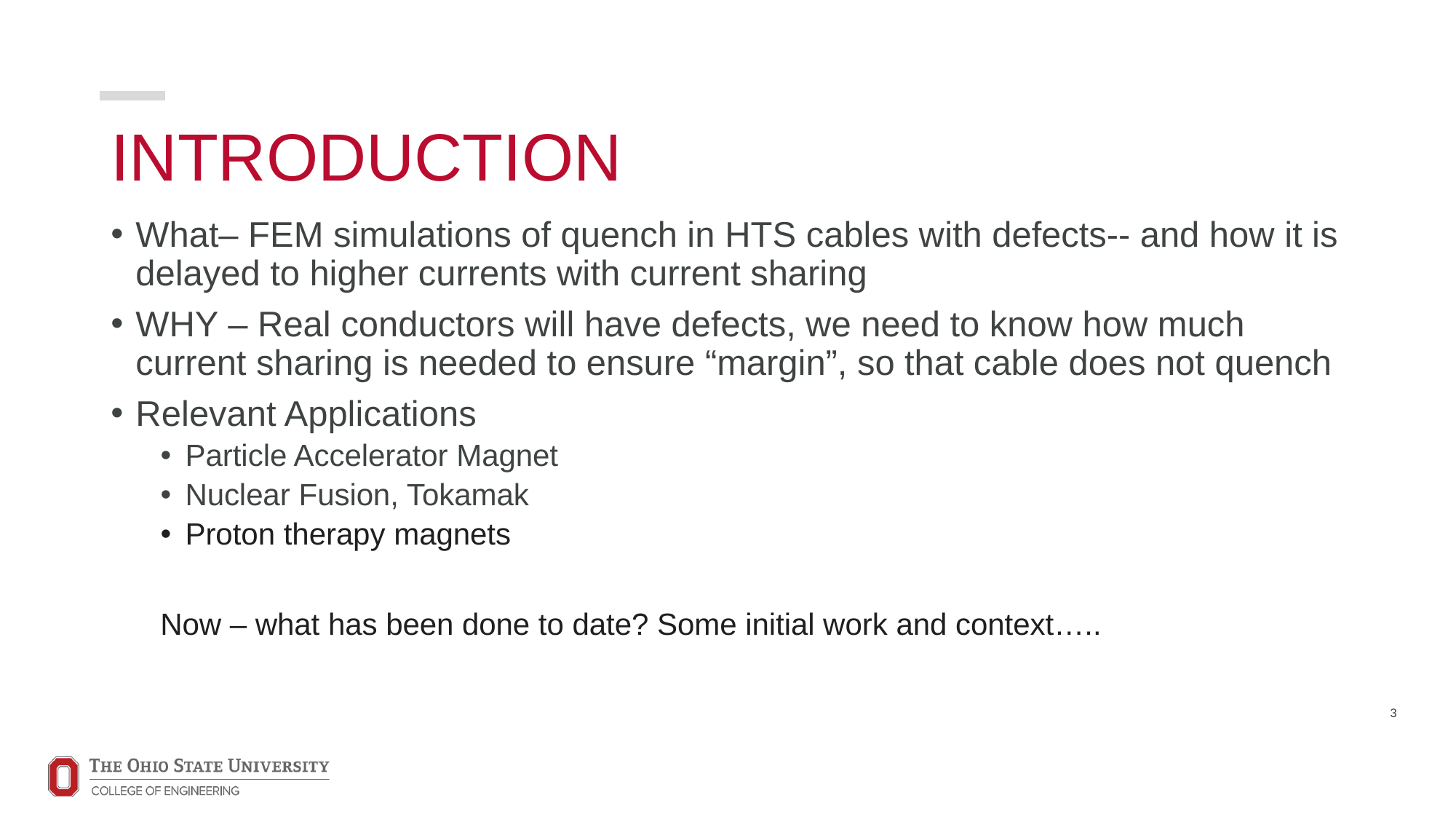

# INTRODUCTION
What– FEM simulations of quench in HTS cables with defects-- and how it is delayed to higher currents with current sharing
WHY – Real conductors will have defects, we need to know how much current sharing is needed to ensure “margin”, so that cable does not quench
Relevant Applications
Particle Accelerator Magnet
Nuclear Fusion, Tokamak
Proton therapy magnets

Now – what has been done to date? Some initial work and context…..

3